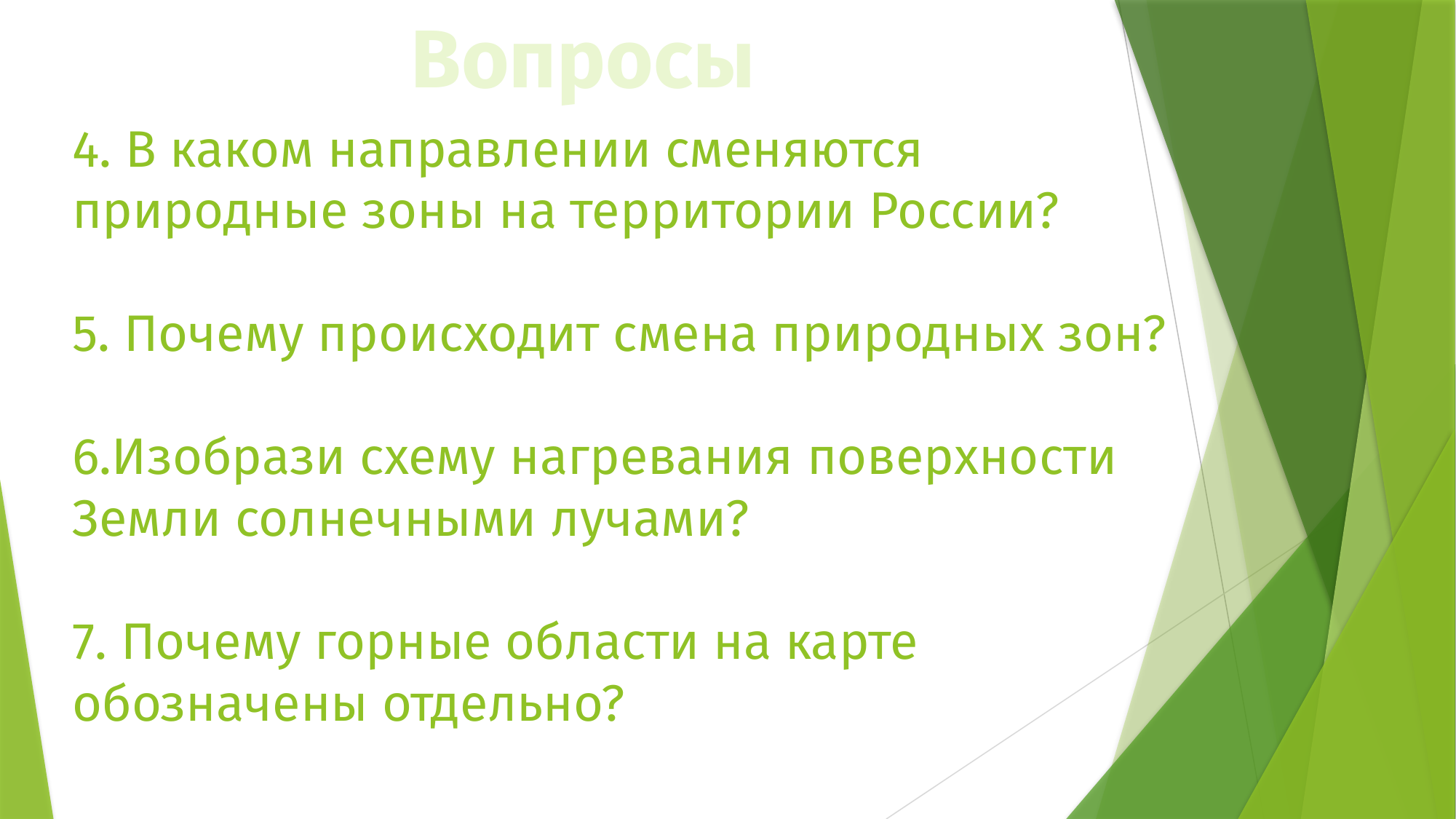

Вопросы
# 4. В каком направлении сменяются природные зоны на территории России? 5. Почему происходит смена природных зон? 6.Изобрази схему нагревания поверхности Земли солнечными лучами? 7. Почему горные области на карте обозначены отдельно?